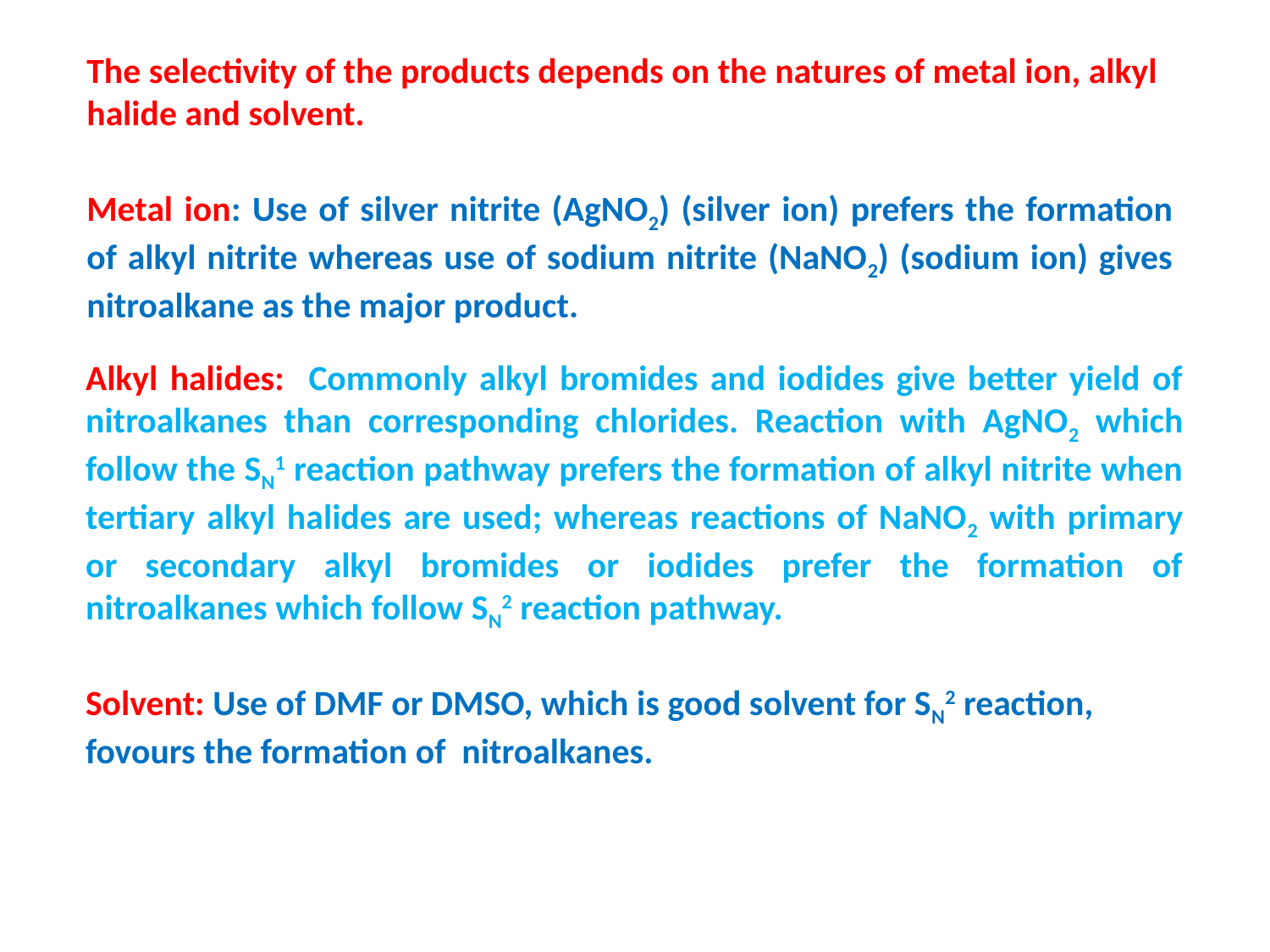

The selectivity of the products depends on the natures of metal ion, alkyl halide and solvent.
Metal ion: Use of silver nitrite (AgNO2) (silver ion) prefers the formation of alkyl nitrite whereas use of sodium nitrite (NaNO2) (sodium ion) gives nitroalkane as the major product.
Alkyl halides:  Commonly alkyl bromides and iodides give better yield of nitroalkanes than corresponding chlorides. Reaction with AgNO2 which follow the SN1 reaction pathway prefers the formation of alkyl nitrite when tertiary alkyl halides are used; whereas reactions of NaNO2 with primary or secondary alkyl bromides or iodides prefer the formation of nitroalkanes which follow SN2 reaction pathway.
Solvent: Use of DMF or DMSO, which is good solvent for SN2 reaction, fovours the formation of  nitroalkanes.